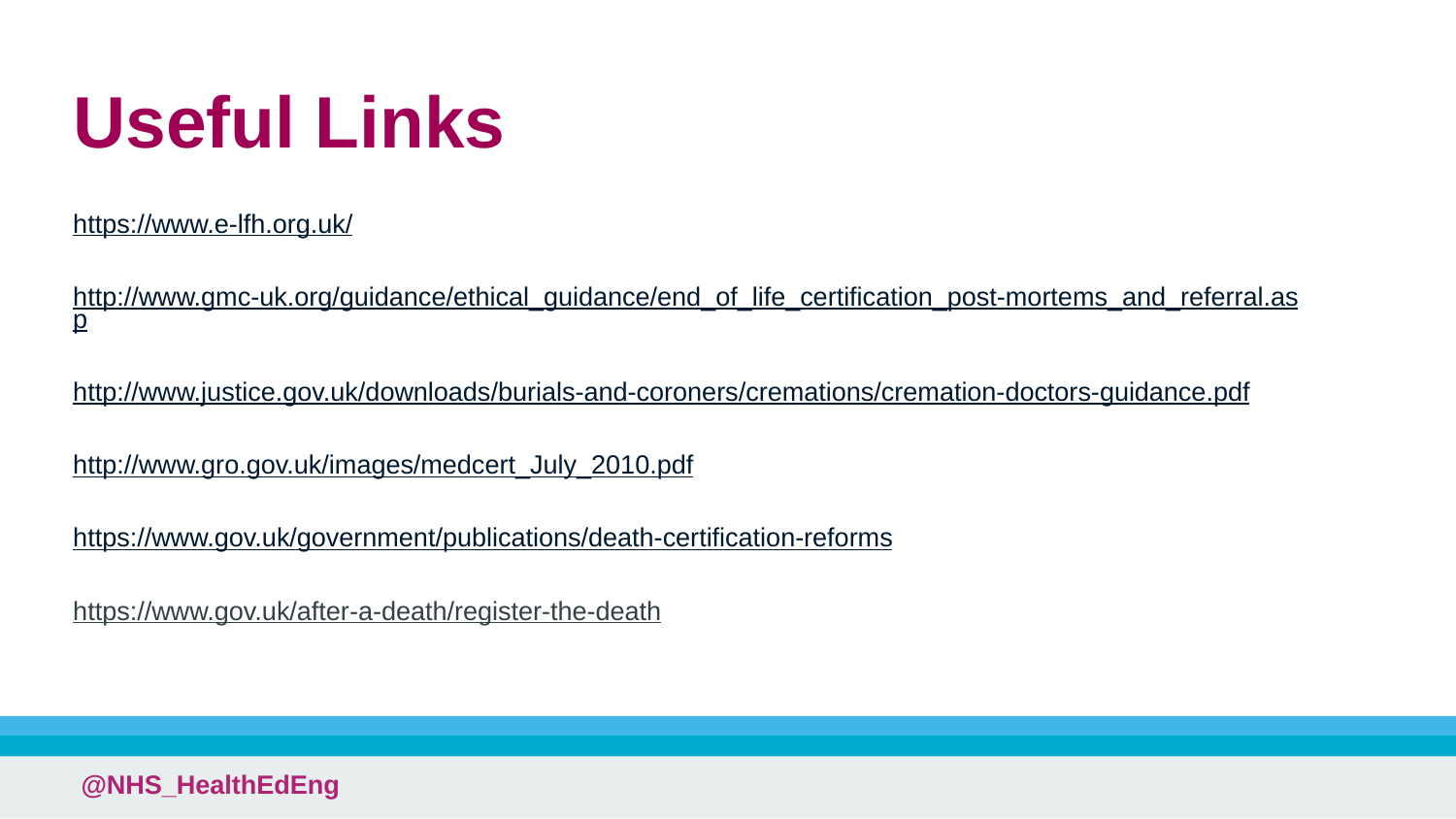

# Useful Links
https://www.e-lfh.org.uk/

http://www.gmc-uk.org/guidance/ethical_guidance/end_of_life_certification_post-mortems_and_referral.asp

http://www.justice.gov.uk/downloads/burials-and-coroners/cremations/cremation-doctors-guidance.pdf

http://www.gro.gov.uk/images/medcert_July_2010.pdf

https://www.gov.uk/government/publications/death-certification-reforms

https://www.gov.uk/after-a-death/register-the-death